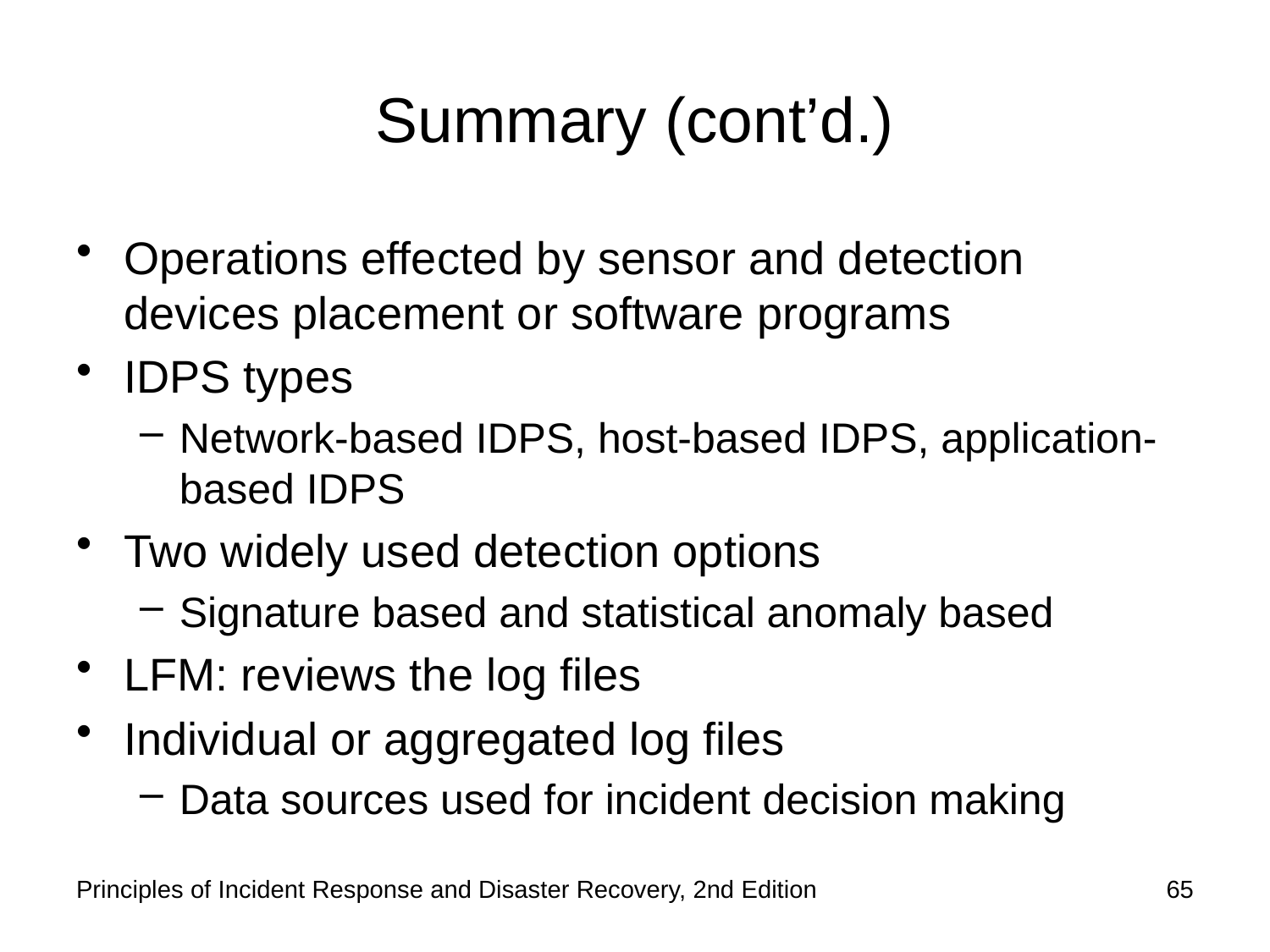

# Summary (cont’d.)
Operations effected by sensor and detection devices placement or software programs
IDPS types
Network-based IDPS, host-based IDPS, application-based IDPS
Two widely used detection options
Signature based and statistical anomaly based
LFM: reviews the log files
Individual or aggregated log files
Data sources used for incident decision making
Principles of Incident Response and Disaster Recovery, 2nd Edition
65